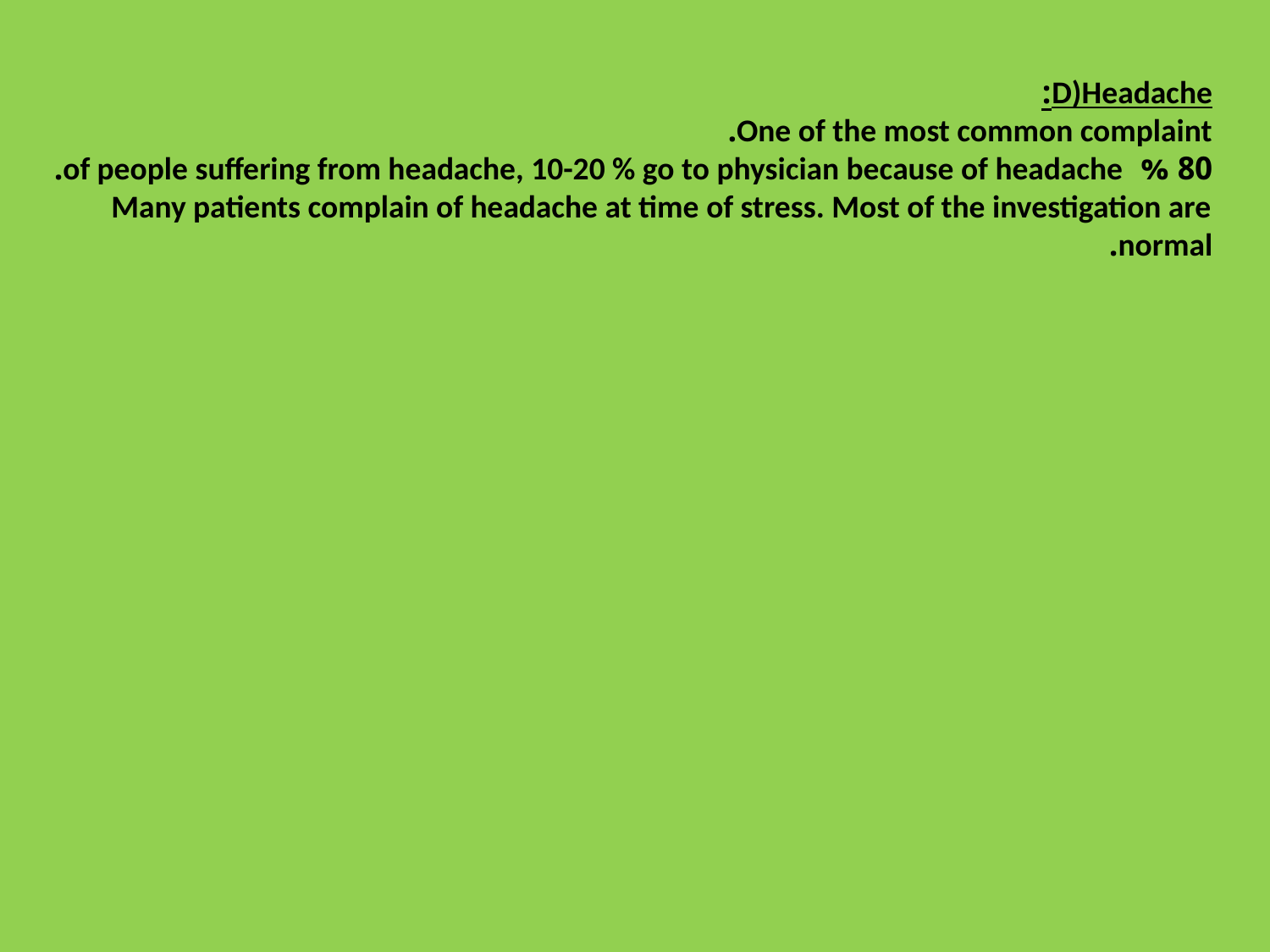

D)Headache:
One of the most common complaint.
80 %  of people suffering from headache, 10-20 % go to physician because of headache.
Many patients complain of headache at time of stress. Most of the investigation are normal.